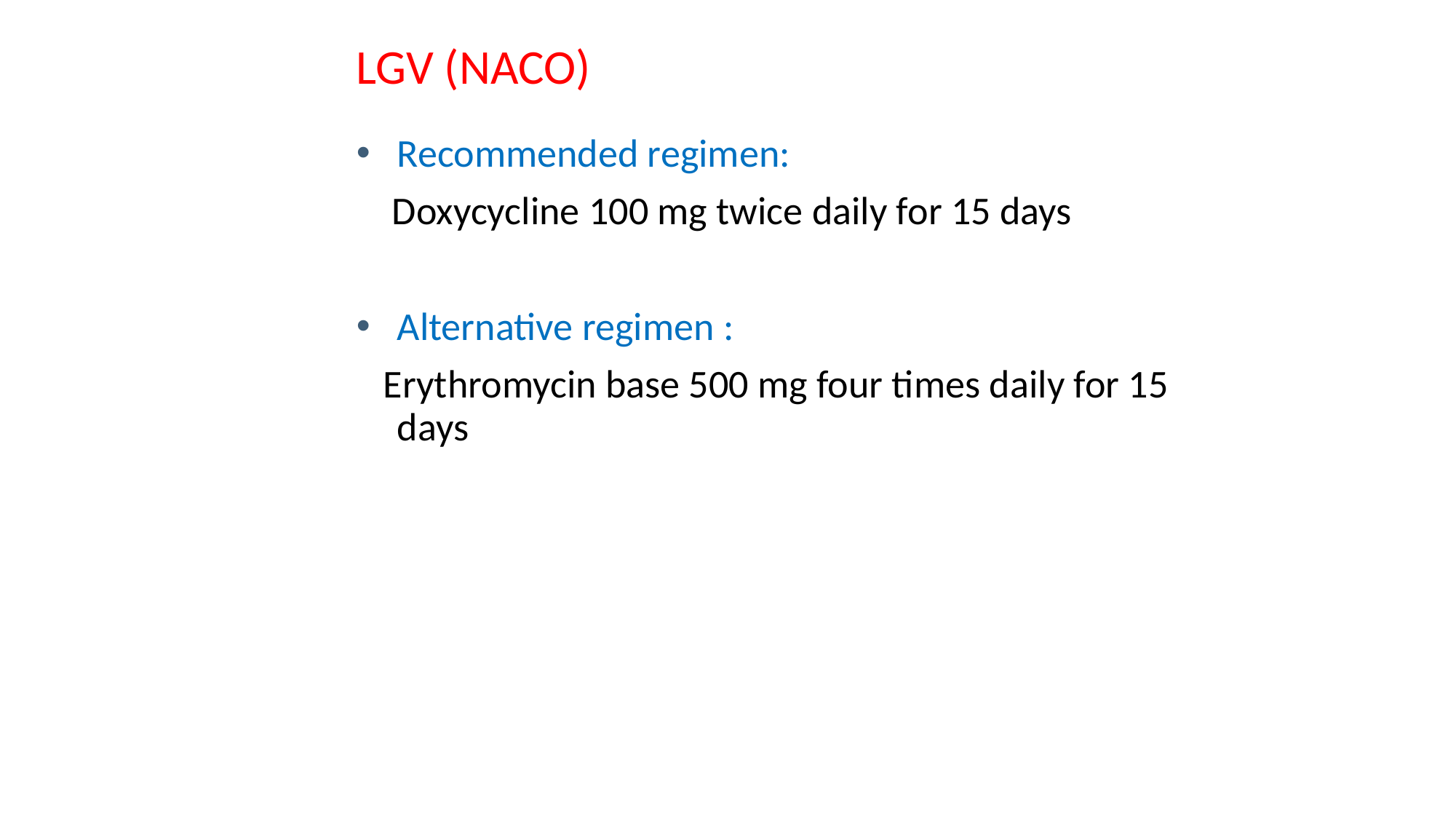

# LGV (NACO)
Recommended regimen:
    Doxycycline 100 mg twice daily for 15 days

Alternative regimen :
   Erythromycin base 500 mg four times daily for 15 days